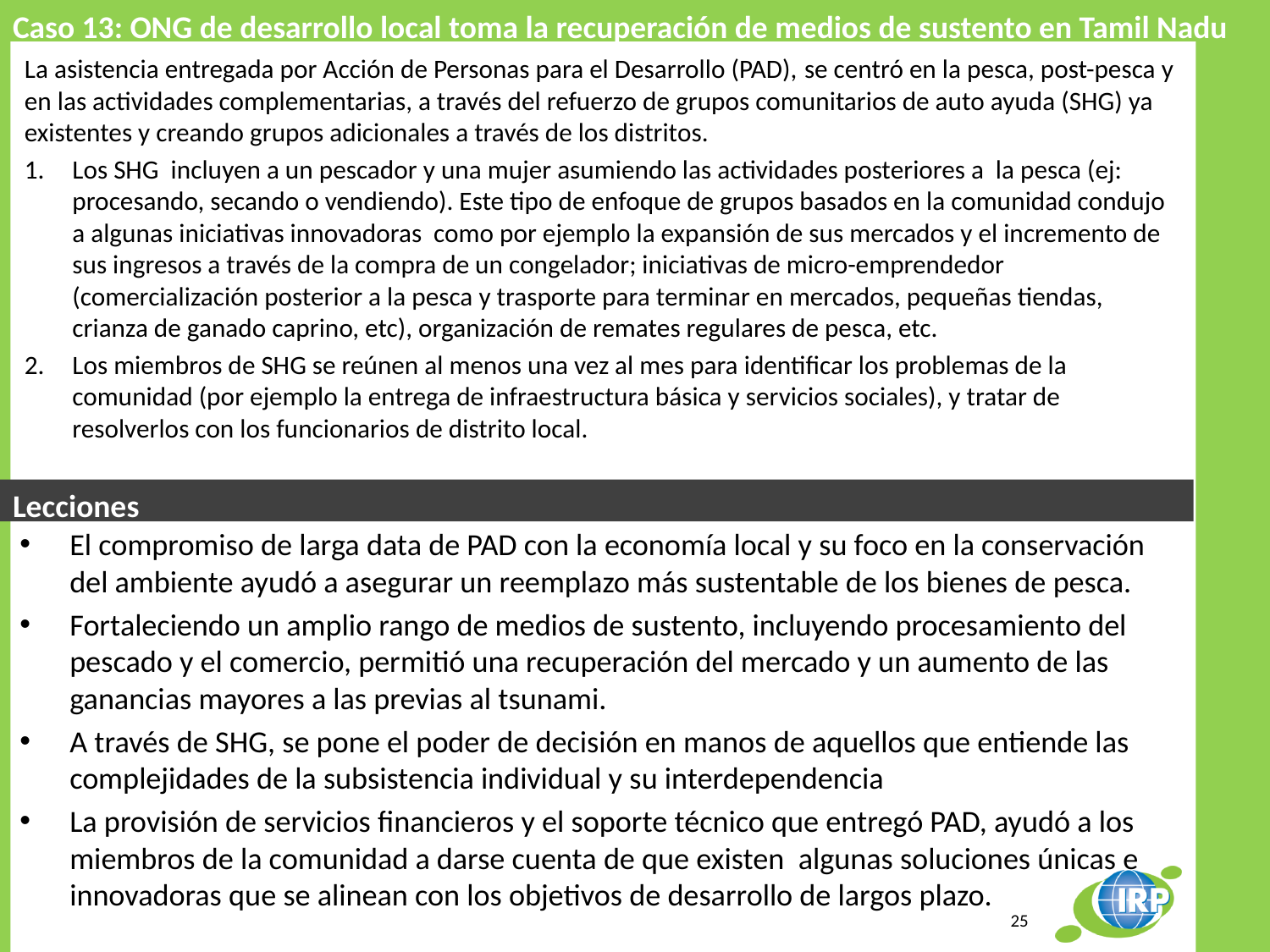

Caso 13: ONG de desarrollo local toma la recuperación de medios de sustento en Tamil Nadu
La asistencia entregada por Acción de Personas para el Desarrollo (PAD), se centró en la pesca, post-pesca y en las actividades complementarias, a través del refuerzo de grupos comunitarios de auto ayuda (SHG) ya existentes y creando grupos adicionales a través de los distritos.
Los SHG  incluyen a un pescador y una mujer asumiendo las actividades posteriores a  la pesca (ej: procesando, secando o vendiendo). Este tipo de enfoque de grupos basados en la comunidad condujo a algunas iniciativas innovadoras  como por ejemplo la expansión de sus mercados y el incremento de sus ingresos a través de la compra de un congelador; iniciativas de micro-emprendedor (comercialización posterior a la pesca y trasporte para terminar en mercados, pequeñas tiendas,  crianza de ganado caprino, etc), organización de remates regulares de pesca, etc.
Los miembros de SHG se reúnen al menos una vez al mes para identificar los problemas de la comunidad (por ejemplo la entrega de infraestructura básica y servicios sociales), y tratar de resolverlos con los funcionarios de distrito local.
Lecciones
El compromiso de larga data de PAD con la economía local y su foco en la conservación del ambiente ayudó a asegurar un reemplazo más sustentable de los bienes de pesca.
Fortaleciendo un amplio rango de medios de sustento, incluyendo procesamiento del pescado y el comercio, permitió una recuperación del mercado y un aumento de las ganancias mayores a las previas al tsunami.
A través de SHG, se pone el poder de decisión en manos de aquellos que entiende las complejidades de la subsistencia individual y su interdependencia
La provisión de servicios financieros y el soporte técnico que entregó PAD, ayudó a los miembros de la comunidad a darse cuenta de que existen  algunas soluciones únicas e innovadoras que se alinean con los objetivos de desarrollo de largos plazo.
25